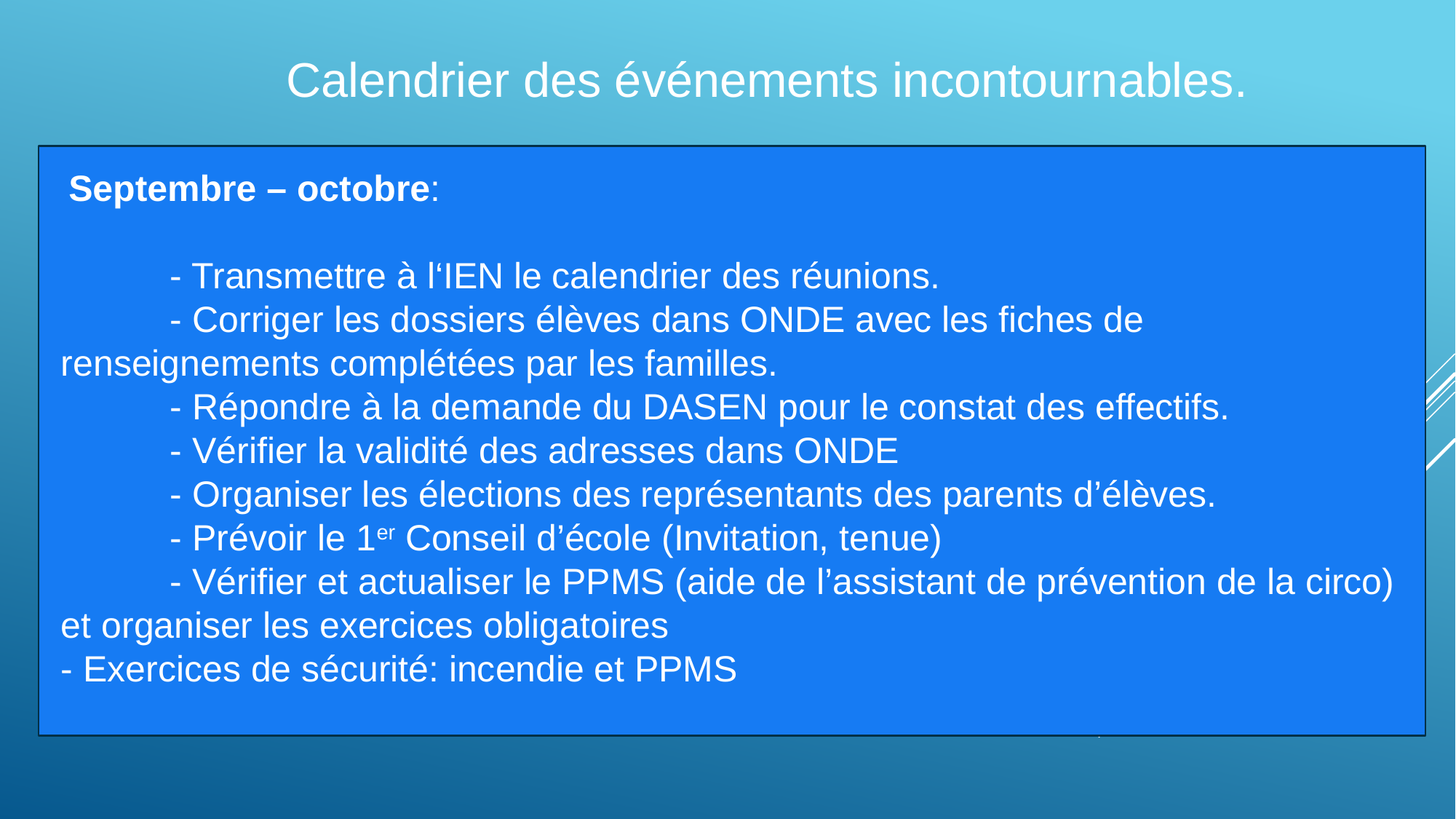

Calendrier des événements incontournables.

 Septembre – octobre:

	- Transmettre à l‘IEN le calendrier des réunions.
	- Corriger les dossiers élèves dans ONDE avec les fiches de 	renseignements complétées par les familles.
	- Répondre à la demande du DASEN pour le constat des effectifs.
	- Vérifier la validité des adresses dans ONDE
	- Organiser les élections des représentants des parents d’élèves.
	- Prévoir le 1er Conseil d’école (Invitation, tenue)
	- Vérifier et actualiser le PPMS (aide de l’assistant de prévention de la circo) et organiser les exercices obligatoires
- Exercices de sécurité: incendie et PPMS